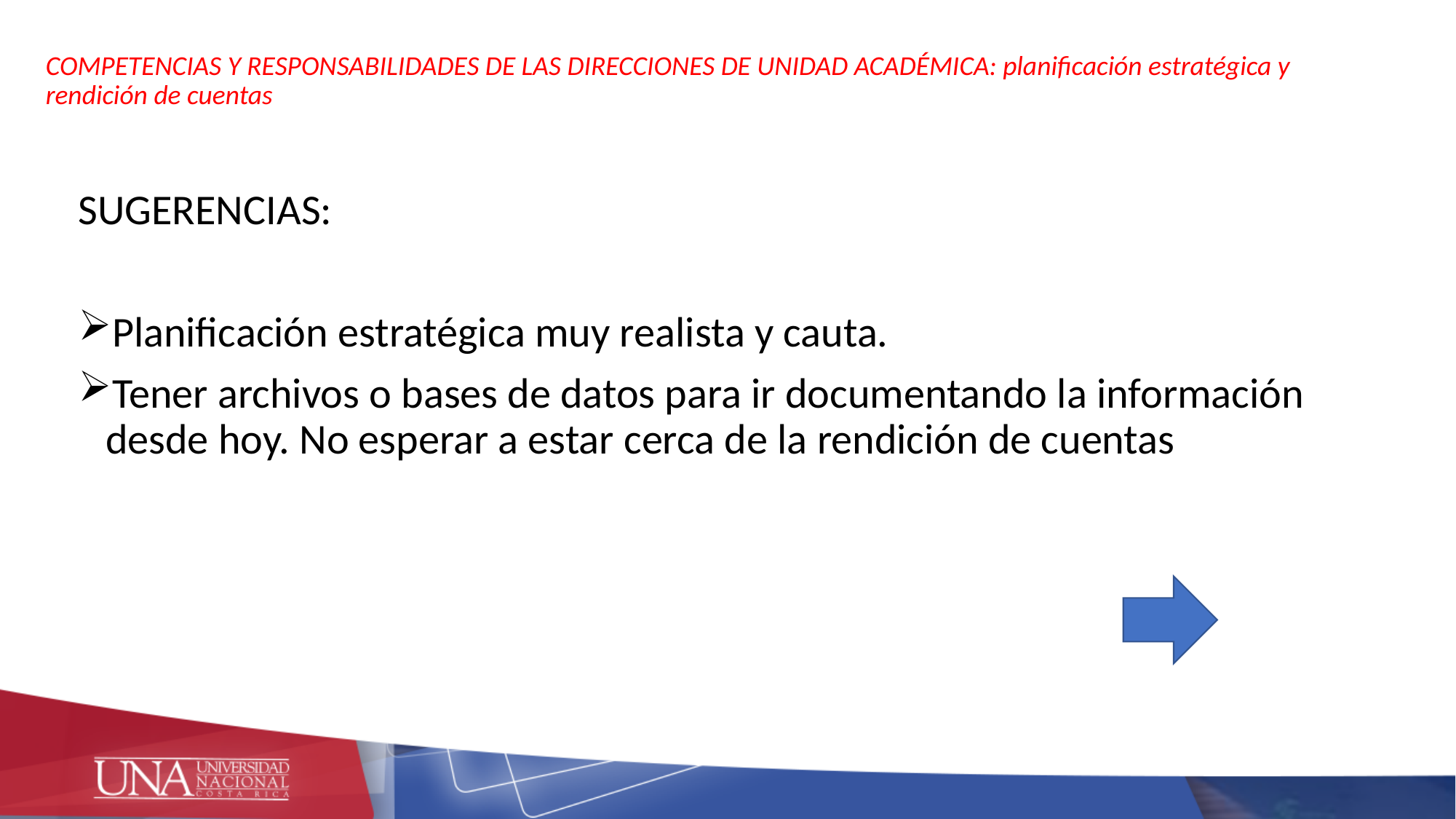

# COMPETENCIAS Y RESPONSABILIDADES DE LAS DIRECCIONES DE UNIDAD ACADÉMICA: planificación estratégica y rendición de cuentas
SUGERENCIAS:

Planificación estratégica muy realista y cauta.
Tener archivos o bases de datos para ir documentando la información desde hoy. No esperar a estar cerca de la rendición de cuentas